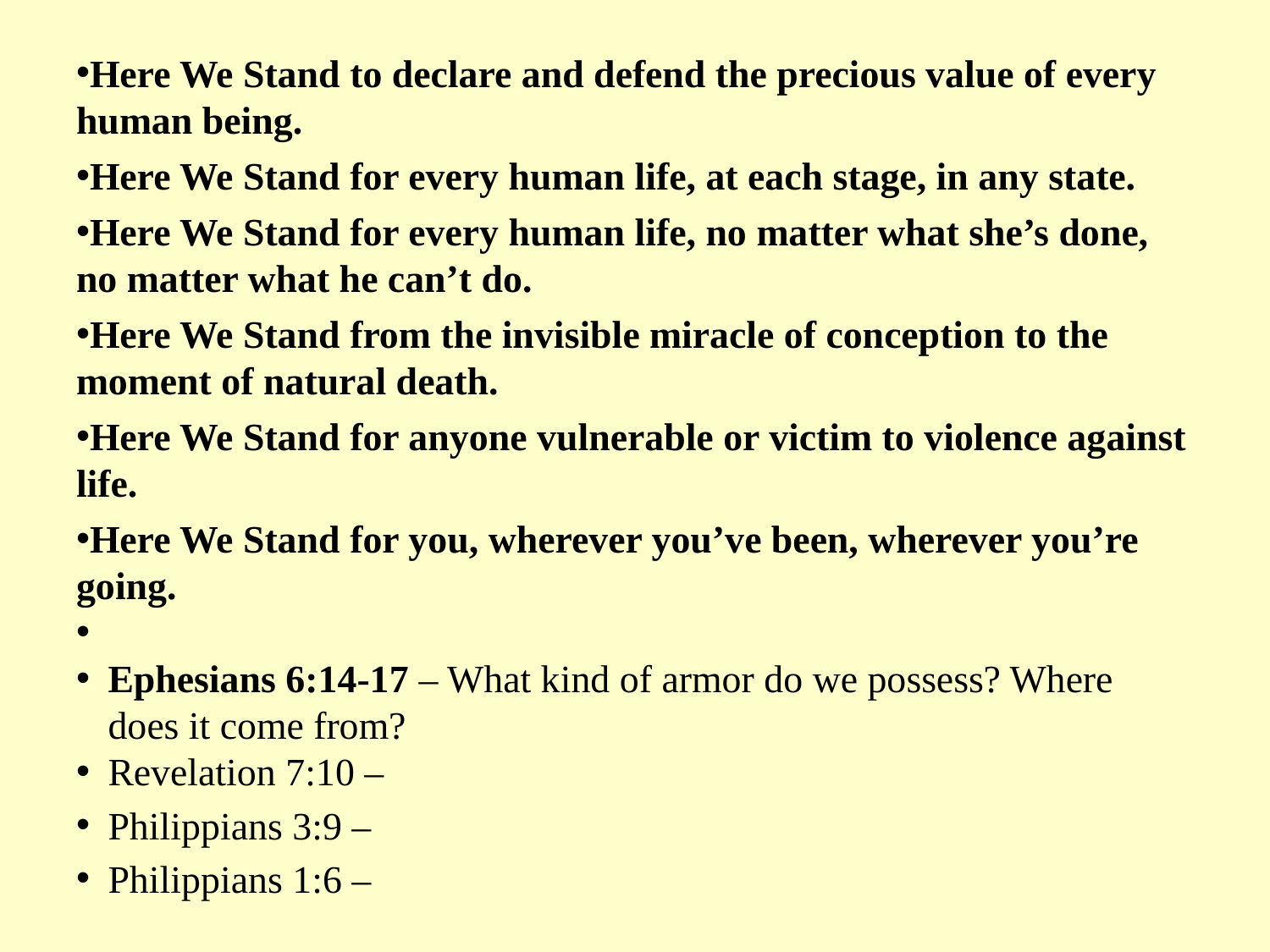

Here We Stand to declare and defend the precious value of every human being.
Here We Stand for every human life, at each stage, in any state.
Here We Stand for every human life, no matter what she’s done, no matter what he can’t do.
Here We Stand from the invisible miracle of conception to the moment of natural death.
Here We Stand for anyone vulnerable or victim to violence against life.
Here We Stand for you, wherever you’ve been, wherever you’re going.

Ephesians 6:14-17 – What kind of armor do we possess? Where does it come from?
Revelation 7:10 –
Philippians 3:9 –
Philippians 1:6 –